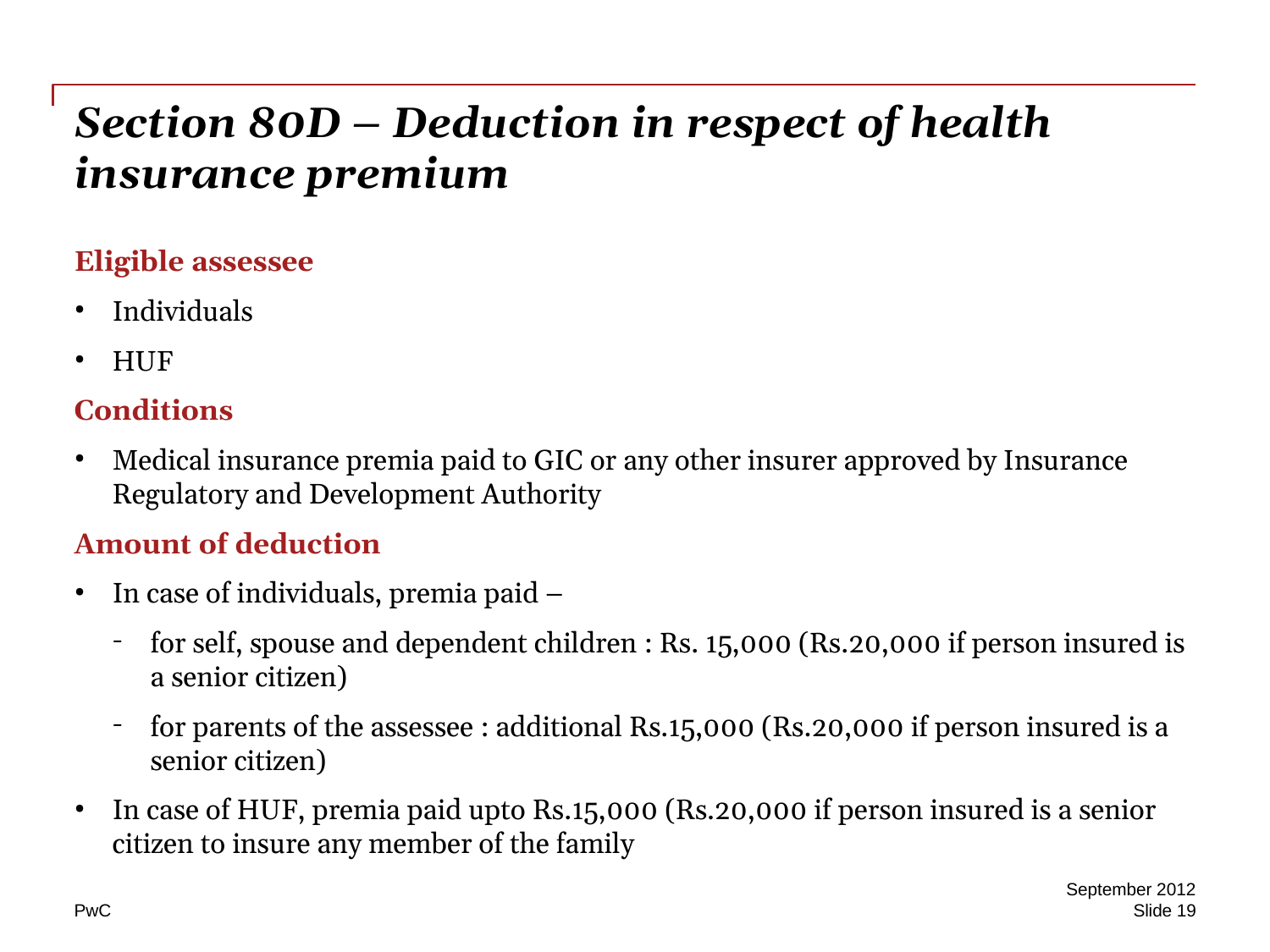

# Section 80D – Deduction in respect of health insurance premium
Eligible assessee
Individuals
HUF
Conditions
Medical insurance premia paid to GIC or any other insurer approved by Insurance Regulatory and Development Authority
Amount of deduction
In case of individuals, premia paid –
for self, spouse and dependent children : Rs. 15,000 (Rs.20,000 if person insured is a senior citizen)
for parents of the assessee : additional Rs.15,000 (Rs.20,000 if person insured is a senior citizen)
In case of HUF, premia paid upto Rs.15,000 (Rs.20,000 if person insured is a senior citizen to insure any member of the family
September 2012
Slide 19